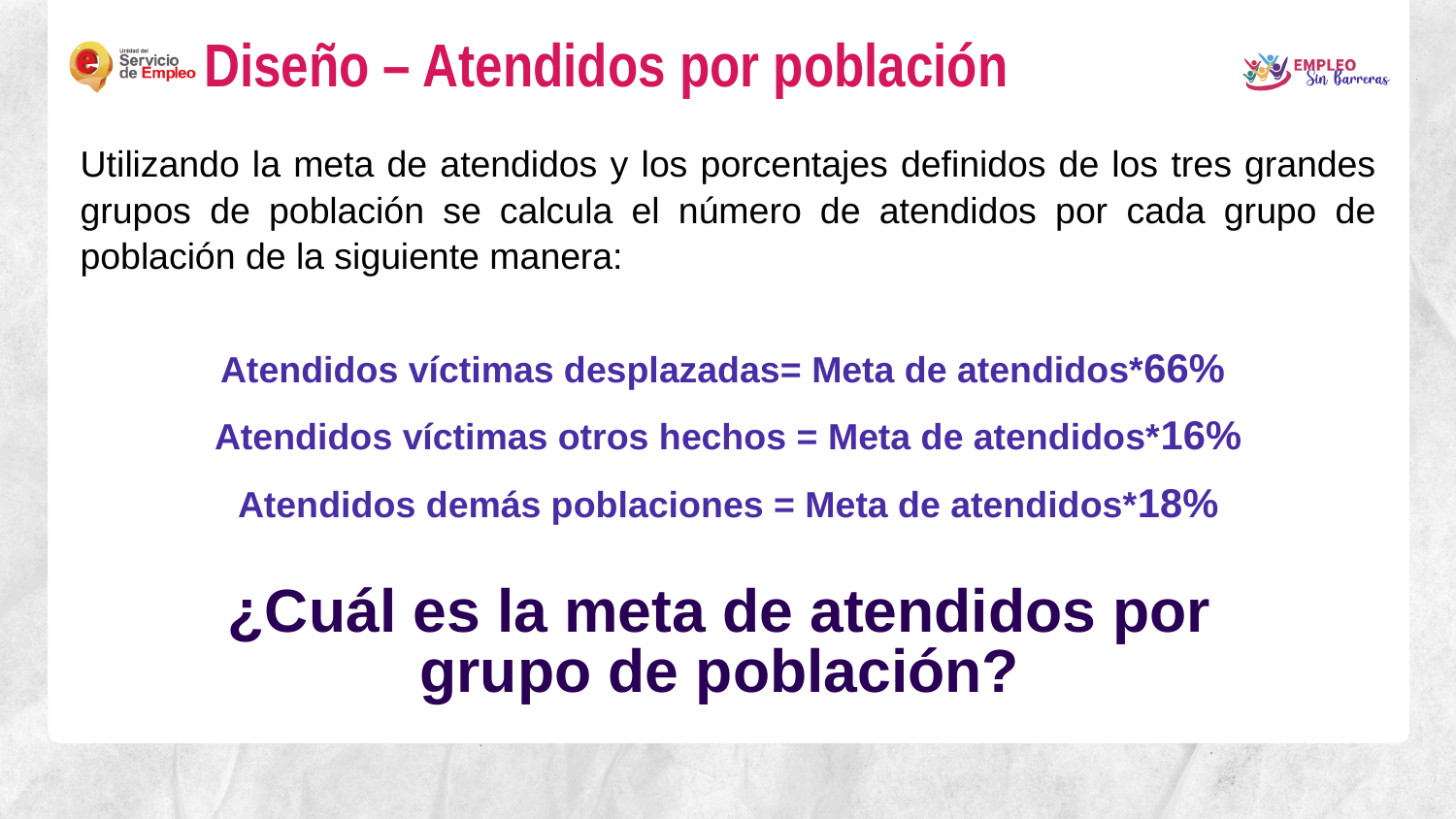

Diseño – Atendidos por población
Utilizando la meta de atendidos y los porcentajes definidos de los tres grandes grupos de población se calcula el número de atendidos por cada grupo de población de la siguiente manera:

Atendidos víctimas desplazadas= Meta de atendidos*66%
Atendidos víctimas otros hechos = Meta de atendidos*16%
Atendidos demás poblaciones = Meta de atendidos*18%
¿Cuál es la meta de atendidos por
grupo de población?